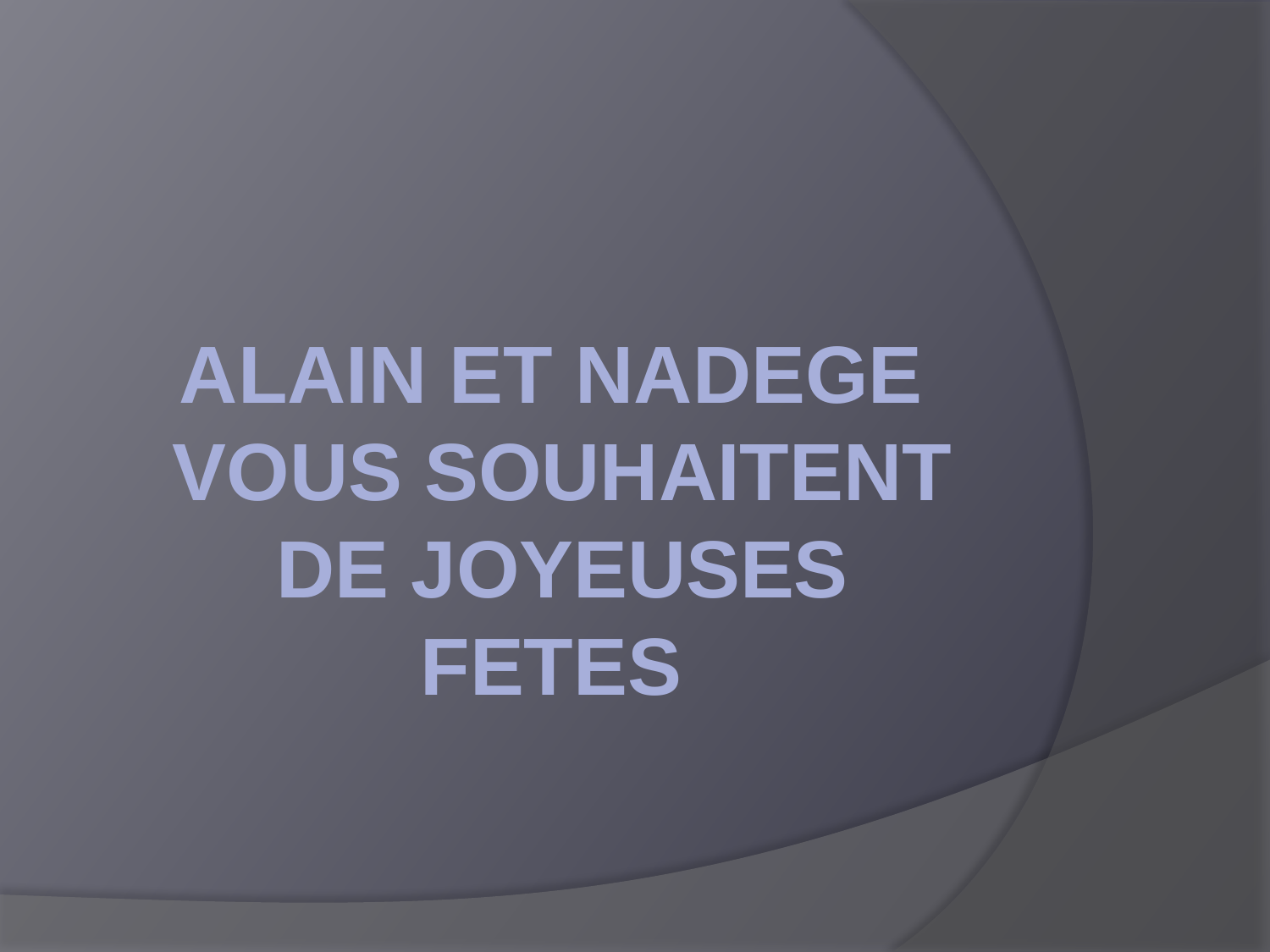

# Alain et nadege VOUS SOUHAITENT DE JOYEUSES FETES